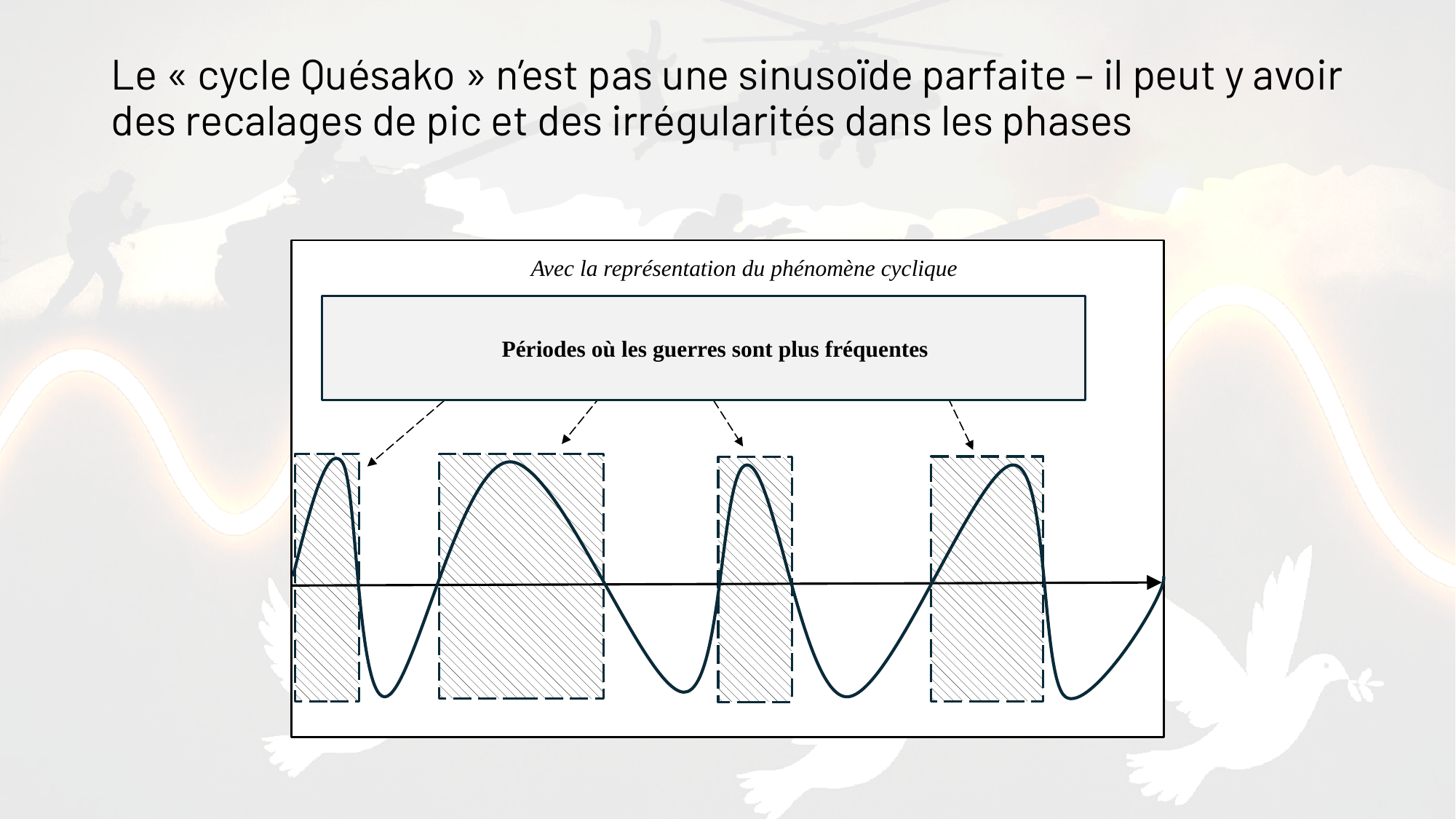

# Le « cycle Quésako » n’est pas une sinusoïde parfaite – il peut y avoir des recalages de pic et des irrégularités dans les phases

Avec la représentation du phénomène cyclique
Périodes où les guerres sont plus fréquentes